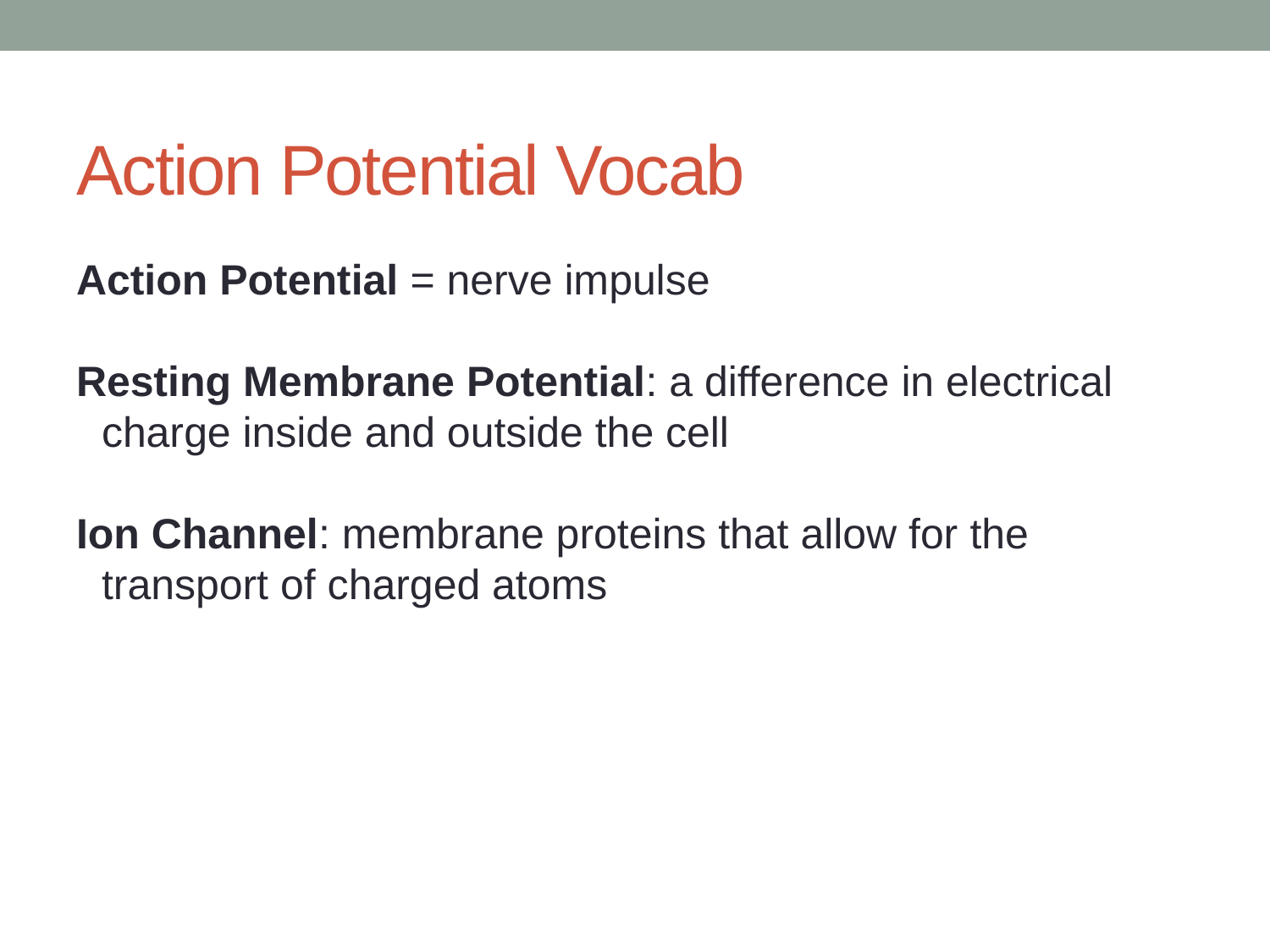

# Action Potential Vocab
Action Potential = nerve impulse

Resting Membrane Potential: a difference in electrical charge inside and outside the cell

Ion Channel: membrane proteins that allow for the transport of charged atoms